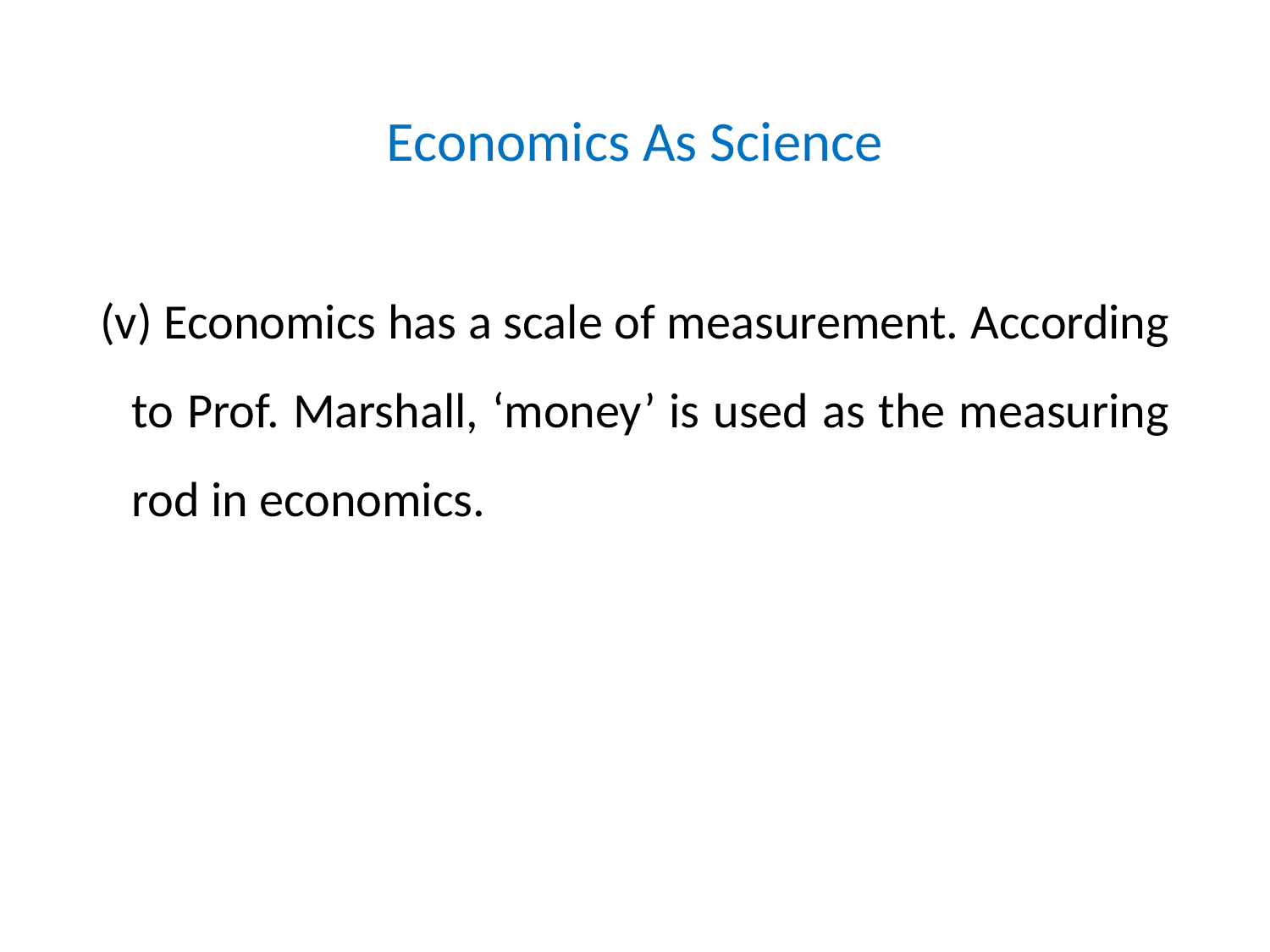

# Economics As Science
(v) Economics has a scale of measurement. According to Prof. Marshall, ‘money’ is used as the measuring rod in economics.